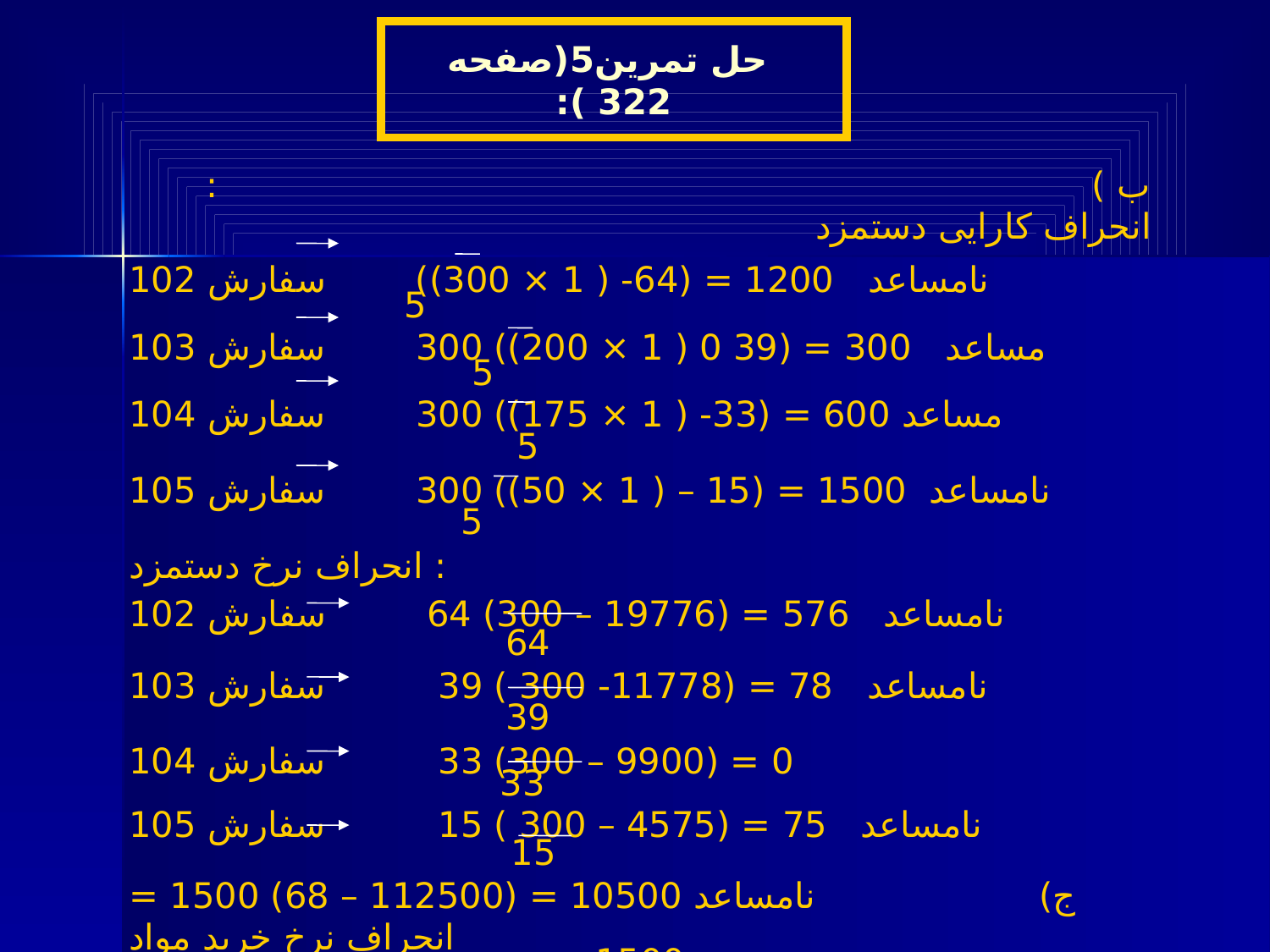

# حل تمرین5(صفحه 322 ):
| ب ) : انحراف کارایی دستمزد |
| --- |
| نامساعد 1200 = (64- ( 1 × 300)) سفارش 102 5 مساعد 300 = (39 0 ( 1 × 200)) 300 سفارش 103 5 مساعد 600 = (33- ( 1 × 175)) 300 سفارش 104 5 نامساعد 1500 = (15 – ( 1 × 50)) 300 سفارش 105 5 : انحراف نرخ دستمزد نامساعد 576 = (19776 – 300) 64 سفارش 102 64 نامساعد 78 = (11778- 300 ) 39 سفارش 103 39 0 = (9900 – 300) 33 سفارش 104 33 نامساعد 75 = (4575 – 300 ) 15 سفارش 105 15 ج) نامساعد 10500 = (112500 – 68) 1500 = انحراف نرخ خرید مواد 1500 |